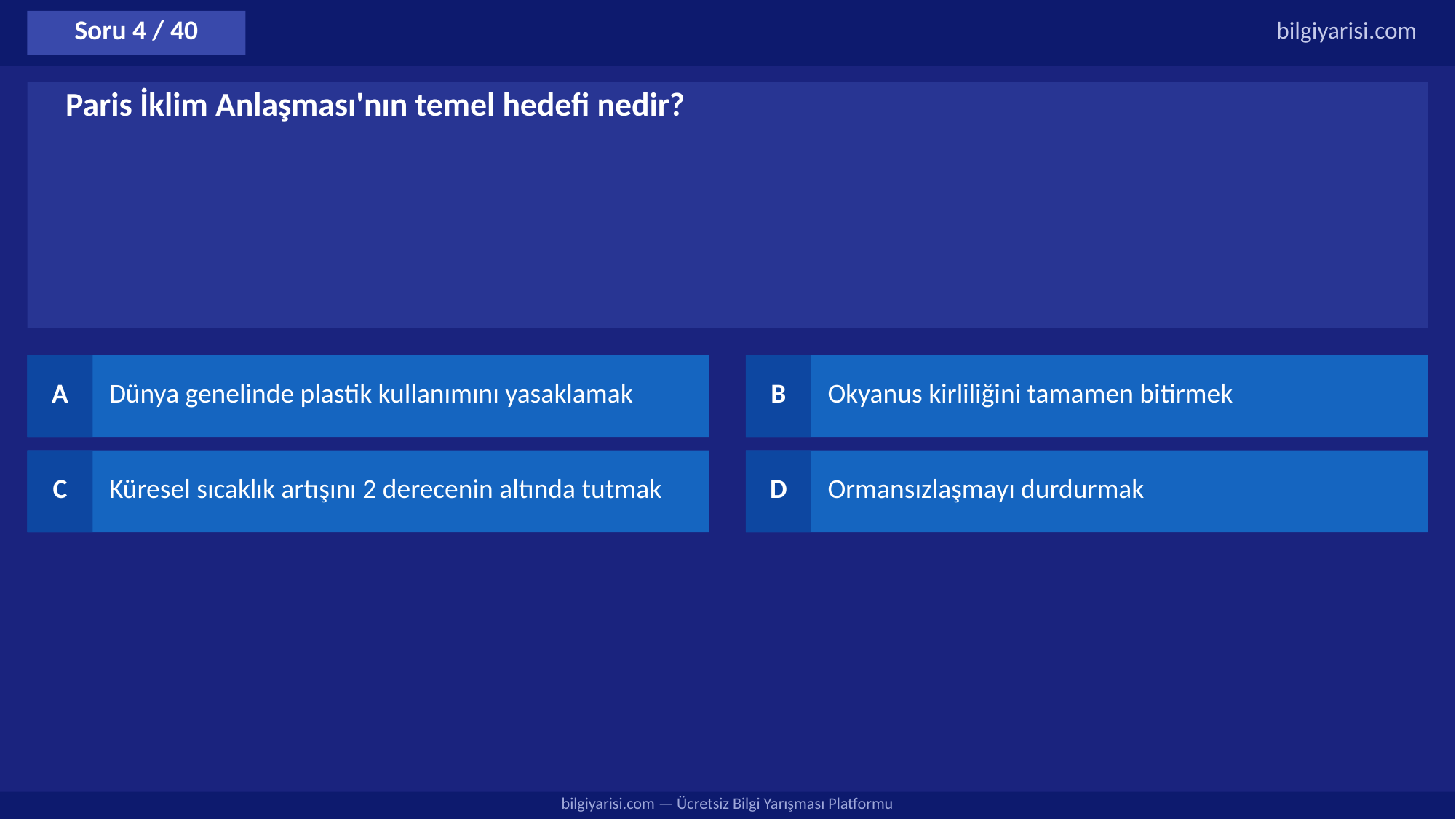

Soru 4 / 40
bilgiyarisi.com

Paris İklim Anlaşması'nın temel hedefi nedir?

A
Dünya genelinde plastik kullanımını yasaklamak

B
Okyanus kirliliğini tamamen bitirmek

C
Küresel sıcaklık artışını 2 derecenin altında tutmak

D
Ormansızlaşmayı durdurmak
bilgiyarisi.com — Ücretsiz Bilgi Yarışması Platformu